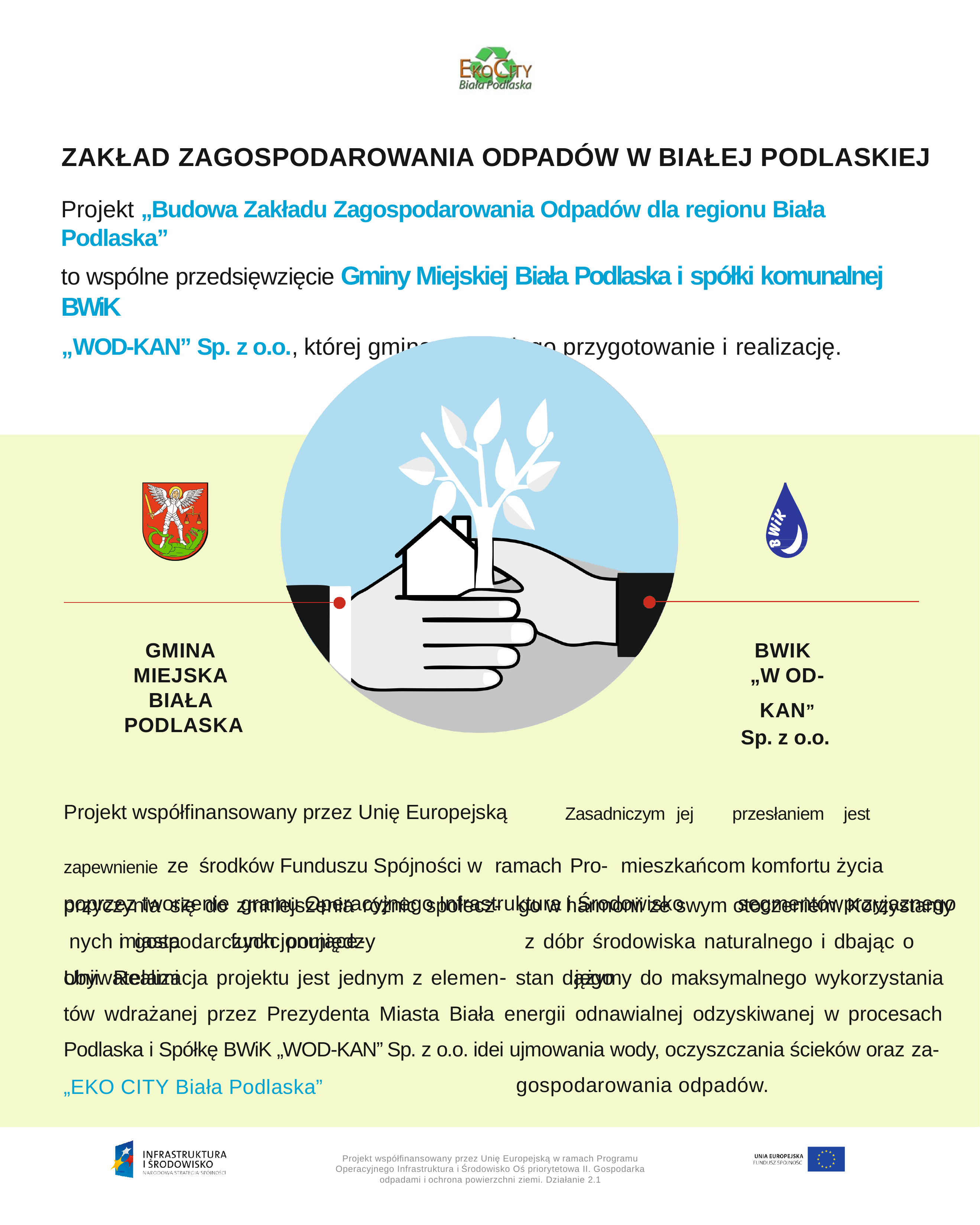

ZAKŁAD ZAGOSPODAROWANIA ODPADÓW W BIAŁEJ PODLASKIEJ
Projekt „Budowa Zakładu Zagospodarowania Odpadów dla regionu Biała Podlaska”
to wspólne przedsięwzięcie Gminy Miejskiej Biała Podlaska i spółki komunalnej BWiK
„WOD-KAN” Sp. z o.o., której gmina zleciła jego przygotowanie i realizację.

GMINA  MIEJSKA  BIAŁA  PODLASKA
BWIK
„W OD-KAN”
Sp. z o.o.
Projekt współﬁnansowany przez Unię Europejską		Zasadniczym	jej	przesłaniem	jest	zapewnienie  ze  środków Funduszu Spójności w  ramach Pro-	mieszkańcom komfortu życia poprzez tworzenie  gramu Operacyjnego Infrastruktura i Środowisko	 segmentów	przyjaznego	miasta	funkcjonujące-
przyczynia	się	do	zmniejszenia	różnic	społecz-  nych	i	gospodarczych	pomiędzy	obywatelami
go w harmonii ze swym otoczeniem. Korzystamy  z dóbr środowiska naturalnego i dbając o	jego
Unii. Realizacja projektu jest jednym z elemen- stan dążymy do maksymalnego wykorzystania  tów wdrażanej przez Prezydenta Miasta Biała energii odnawialnej odzyskiwanej w procesach  Podlaska i Spółkę BWiK „WOD-KAN” Sp. z o.o. idei ujmowania wody, oczyszczania ścieków oraz za-
gospodarowania odpadów.
„EKO CITY Biała Podlaska”

Projekt współﬁnansowany przez Unię Europejską w ramach Programu Operacyjnego Infrastruktura i Środowisko Oś priorytetowa II. Gospodarka odpadami i ochrona powierzchni ziemi. Działanie 2.1